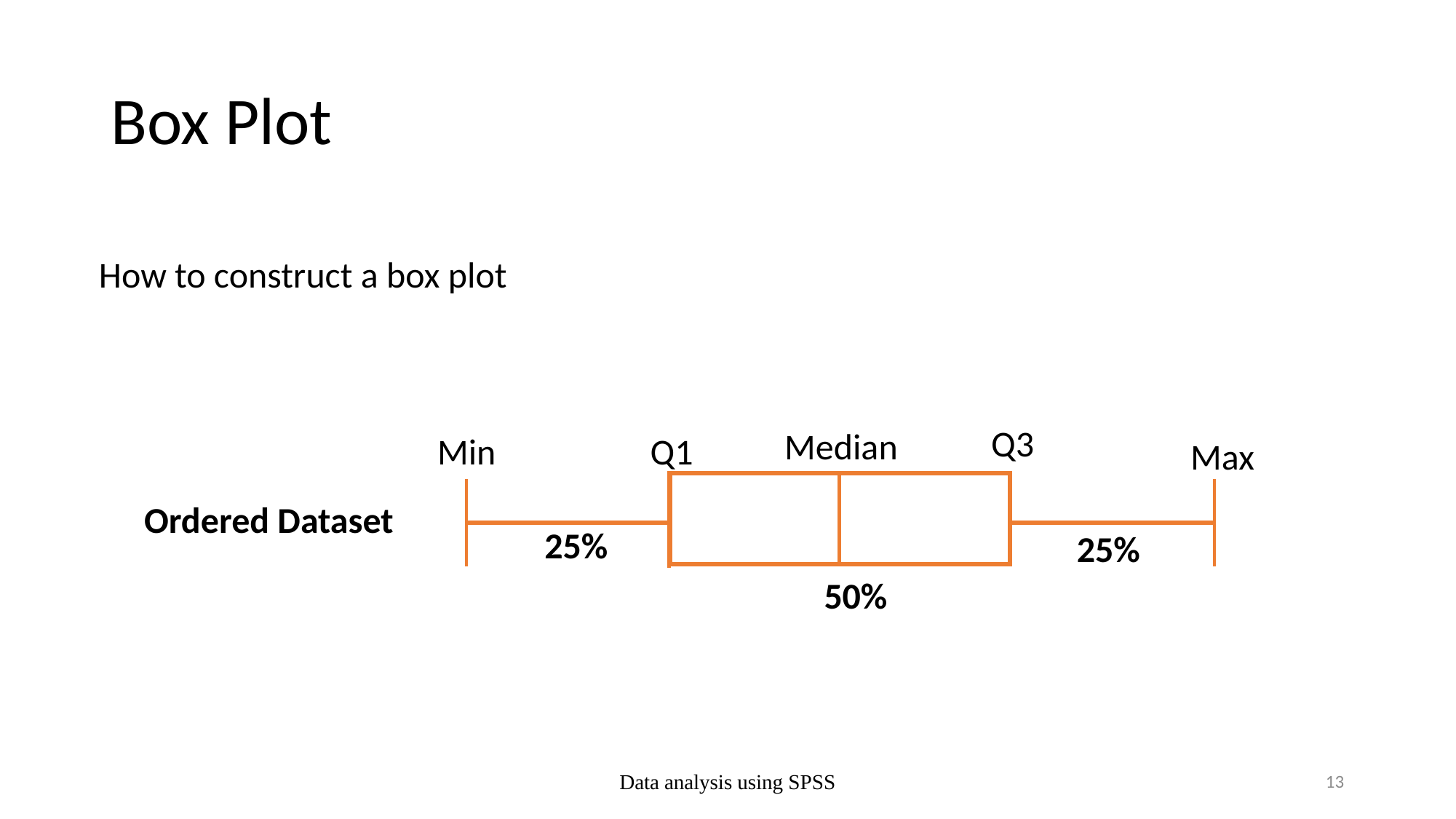

# Box Plot
How to construct a box plot
Q3
Median
50%
Min
Q1
Max

Ordered Dataset
25%
25%
Data analysis using SPSS
13